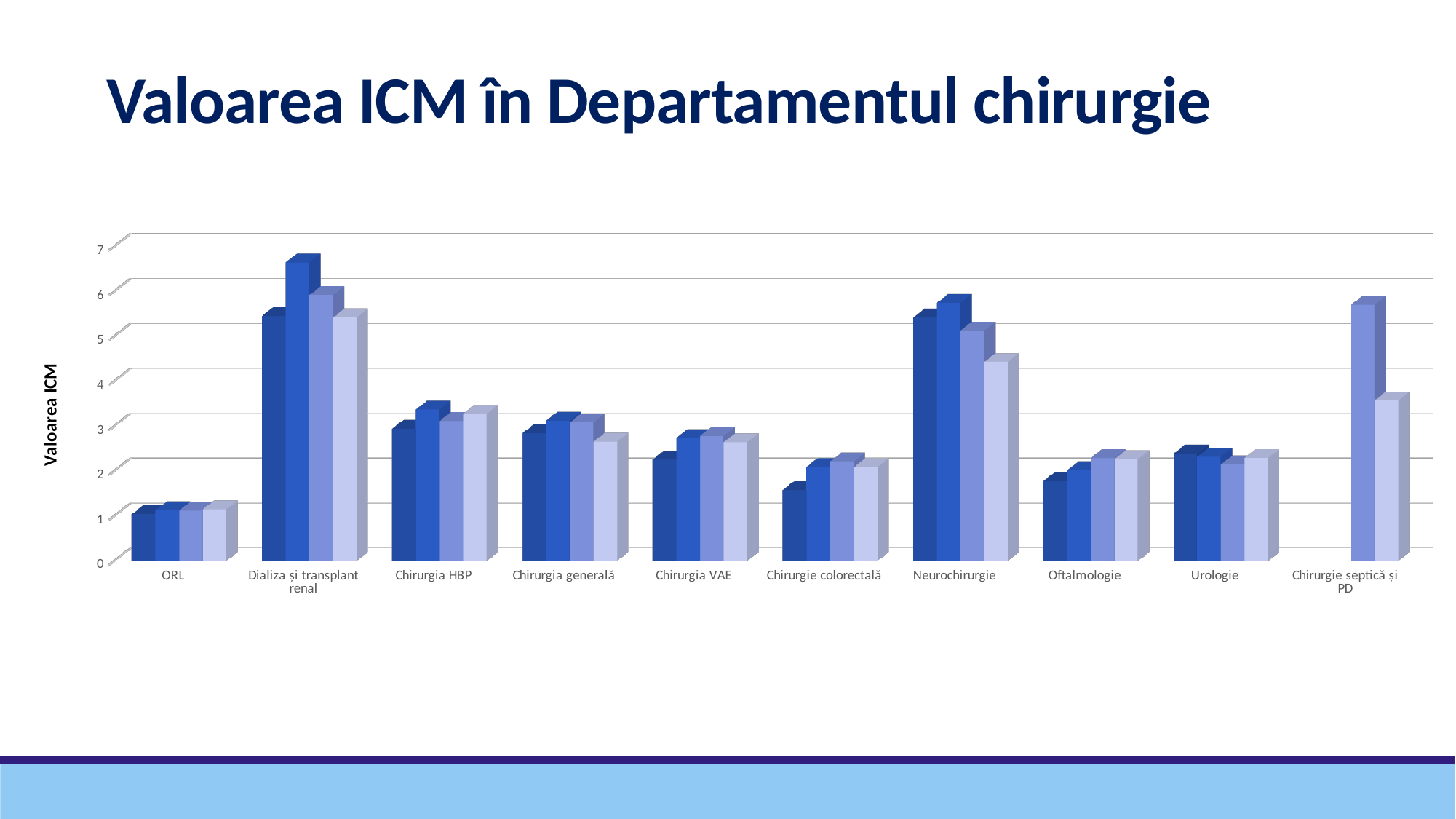

Valoarea ICM în Departamentul chirurgie

[unsupported chart]